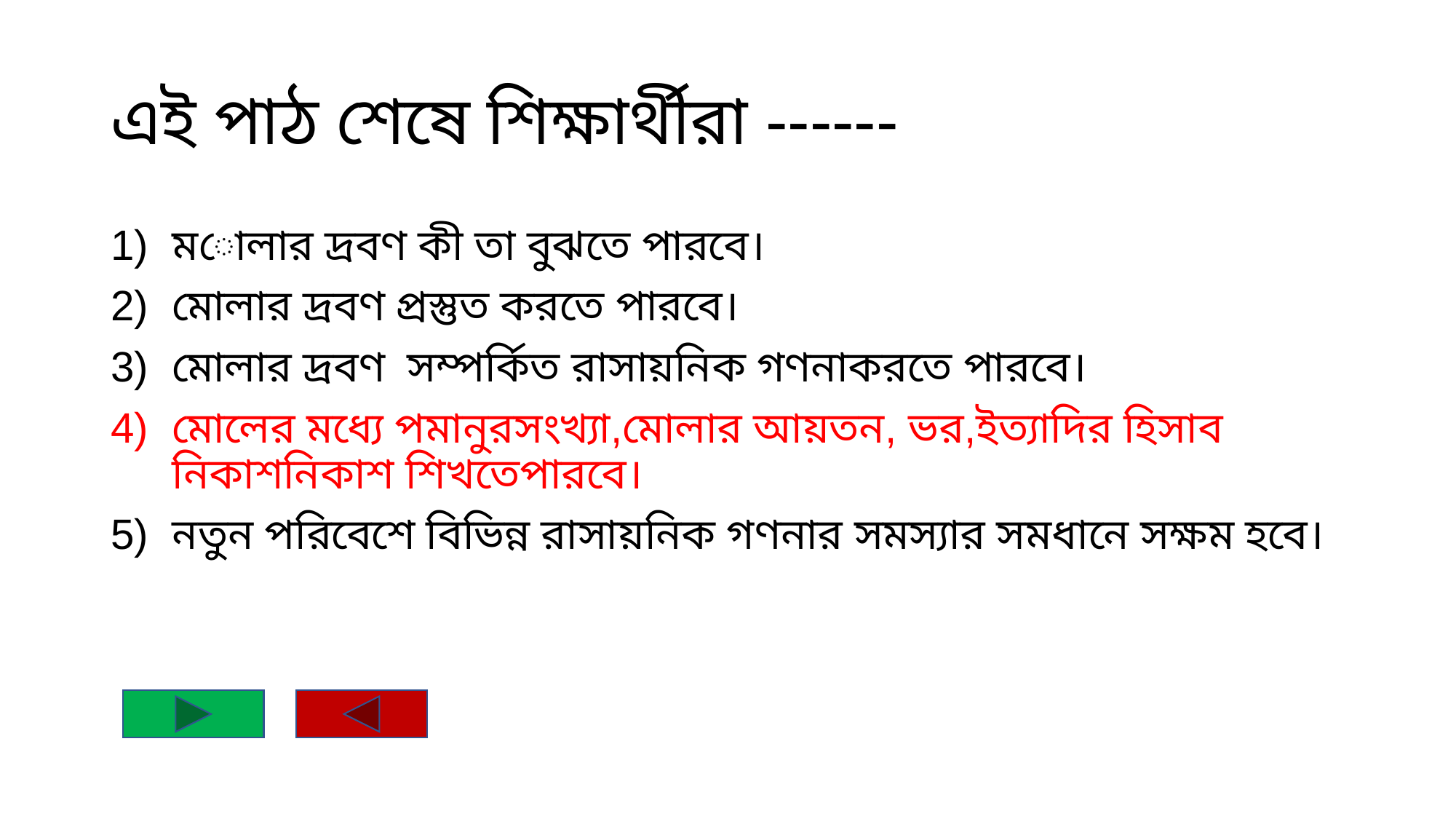

# এই পাঠ শেষে শিক্ষার্থীরা ------
মোলার দ্রবণ কী তা বুঝতে পারবে।
মোলার দ্রবণ প্রস্তুত করতে পারবে।
মোলার দ্রবণ  সম্পর্কিত রাসায়নিক গণনাকরতে পারবে।
মোলের মধ্যে পমানুরসংখ্যা,মোলার আয়তন, ভর,ইত্যাদির হিসাব নিকাশনিকাশ শিখতেপারবে।
নতুন পরিবেশে বিভিন্ন রাসায়নিক গণনার সমস্যার সমধানে সক্ষম হবে।